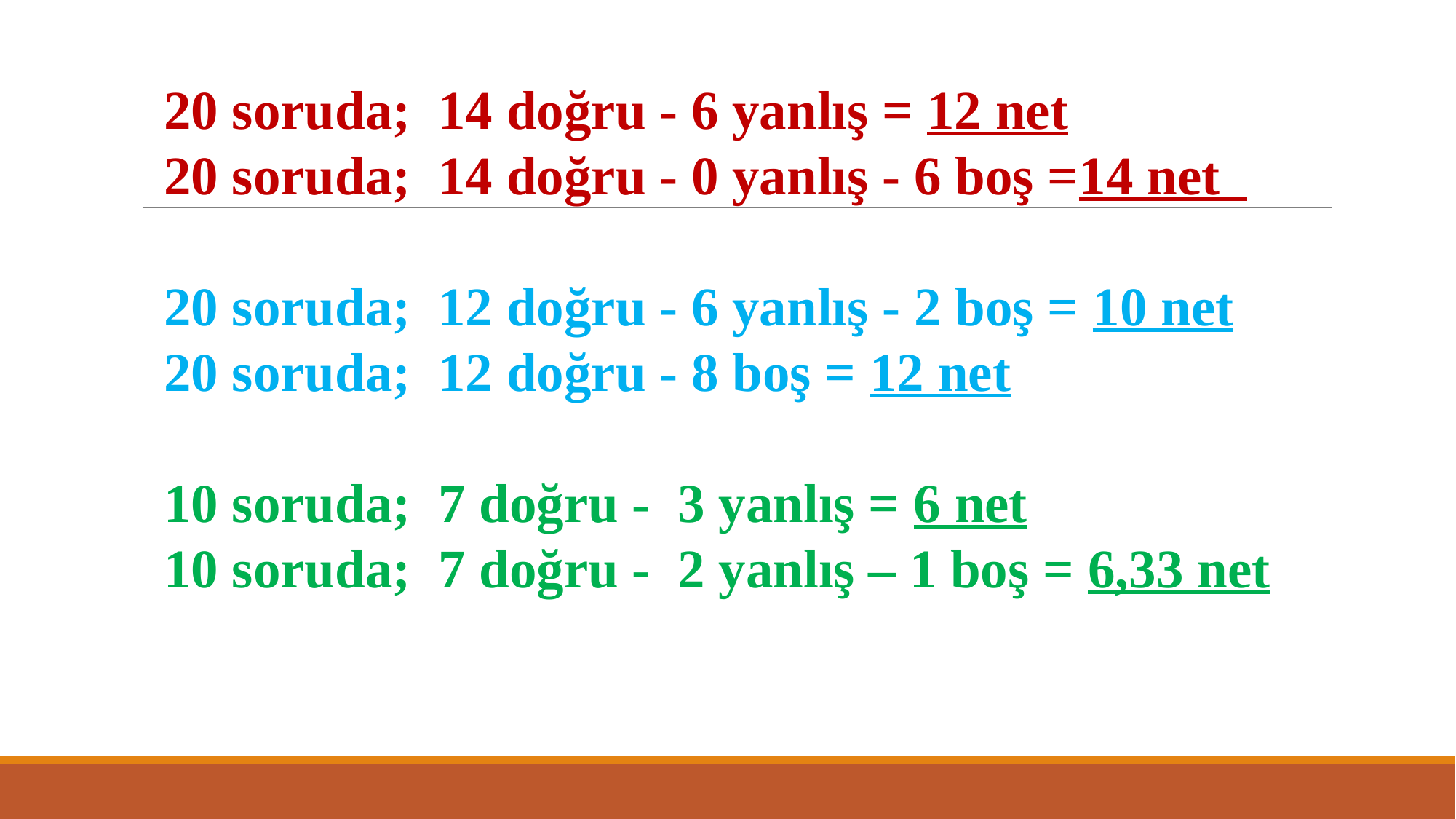

20 soruda;  14 doğru - 6 yanlış = 12 net
20 soruda;  14 doğru - 0 yanlış - 6 boş =14 net

20 soruda;  12 doğru - 6 yanlış - 2 boş = 10 net
20 soruda;  12 doğru - 8 boş = 12 net

10 soruda;  7 doğru -  3 yanlış = 6 net
10 soruda;  7 doğru -  2 yanlış – 1 boş = 6,33 net